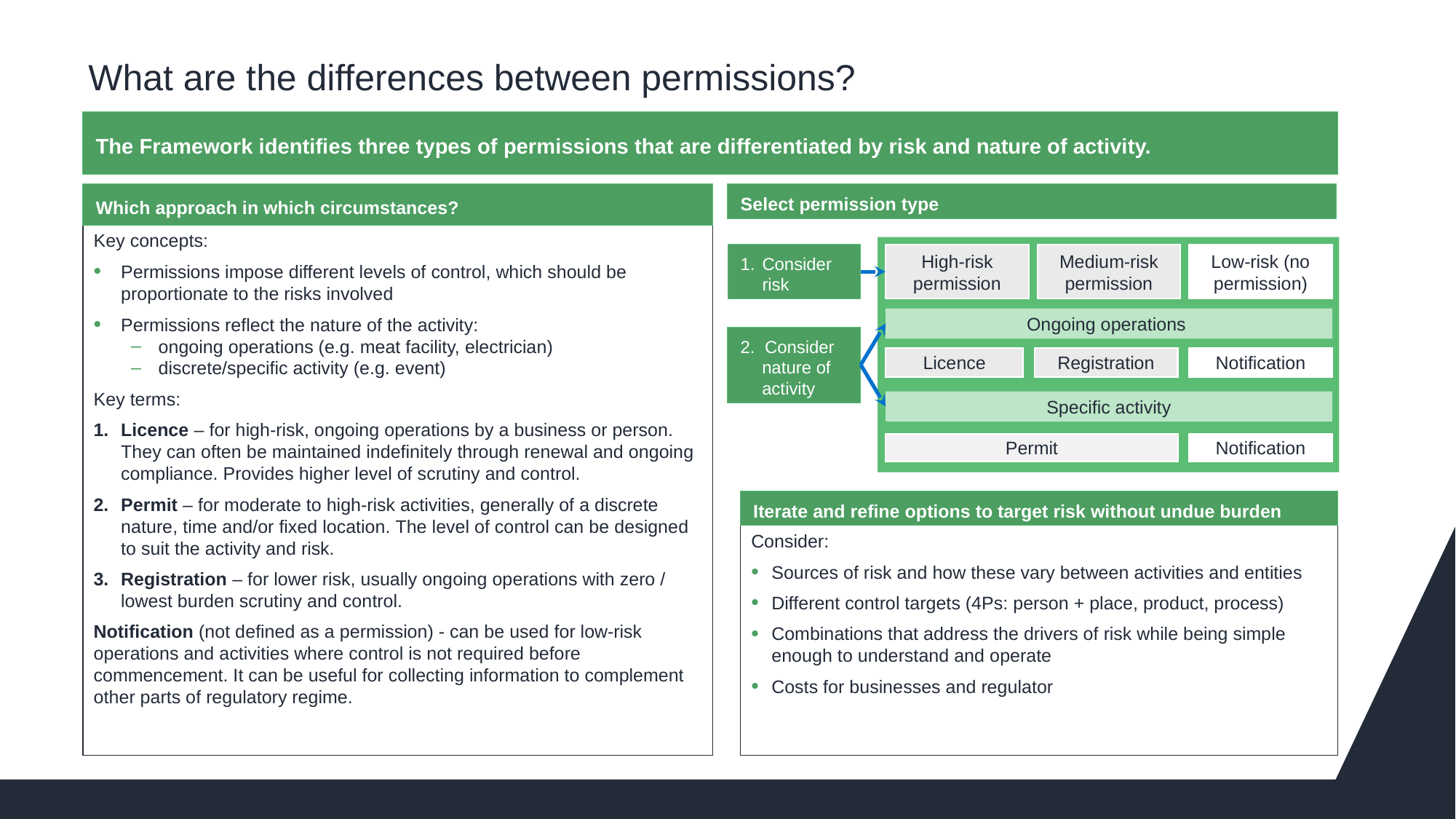

# What are the differences between permissions?
The Framework identifies three types of permissions that are differentiated by risk and nature of activity.
Select permission type
Which approach in which circumstances?

Key concepts:
Permissions impose different levels of control, which should be proportionate to the risks involved
Permissions reflect the nature of the activity:
ongoing operations (e.g. meat facility, electrician)
discrete/specific activity (e.g. event)
Key terms:
Licence – for high-risk, ongoing operations by a business or person. They can often be maintained indefinitely through renewal and ongoing compliance. Provides higher level of scrutiny and control.
Permit – for moderate to high-risk activities, generally of a discrete nature, time and/or fixed location. The level of control can be designed to suit the activity and risk.
Registration – for lower risk, usually ongoing operations with zero / lowest burden scrutiny and control.
Notification (not defined as a permission) - can be used for low-risk operations and activities where control is not required before commencement. It can be useful for collecting information to complement other parts of regulatory regime.

High-risk permission
Medium-risk permission
Low-risk (no permission)
Ongoing operations
Notification
Licence
Registration
Specific activity
Notification
Permit
1. 	Consider risk
2.  Consider nature of activity
Iterate and refine options to target risk without undue burden
Consider:
Sources of risk and how these vary between activities and entities
Different control targets (4Ps: person + place, product, process)
Combinations that address the drivers of risk while being simple enough to understand and operate
Costs for businesses and regulator